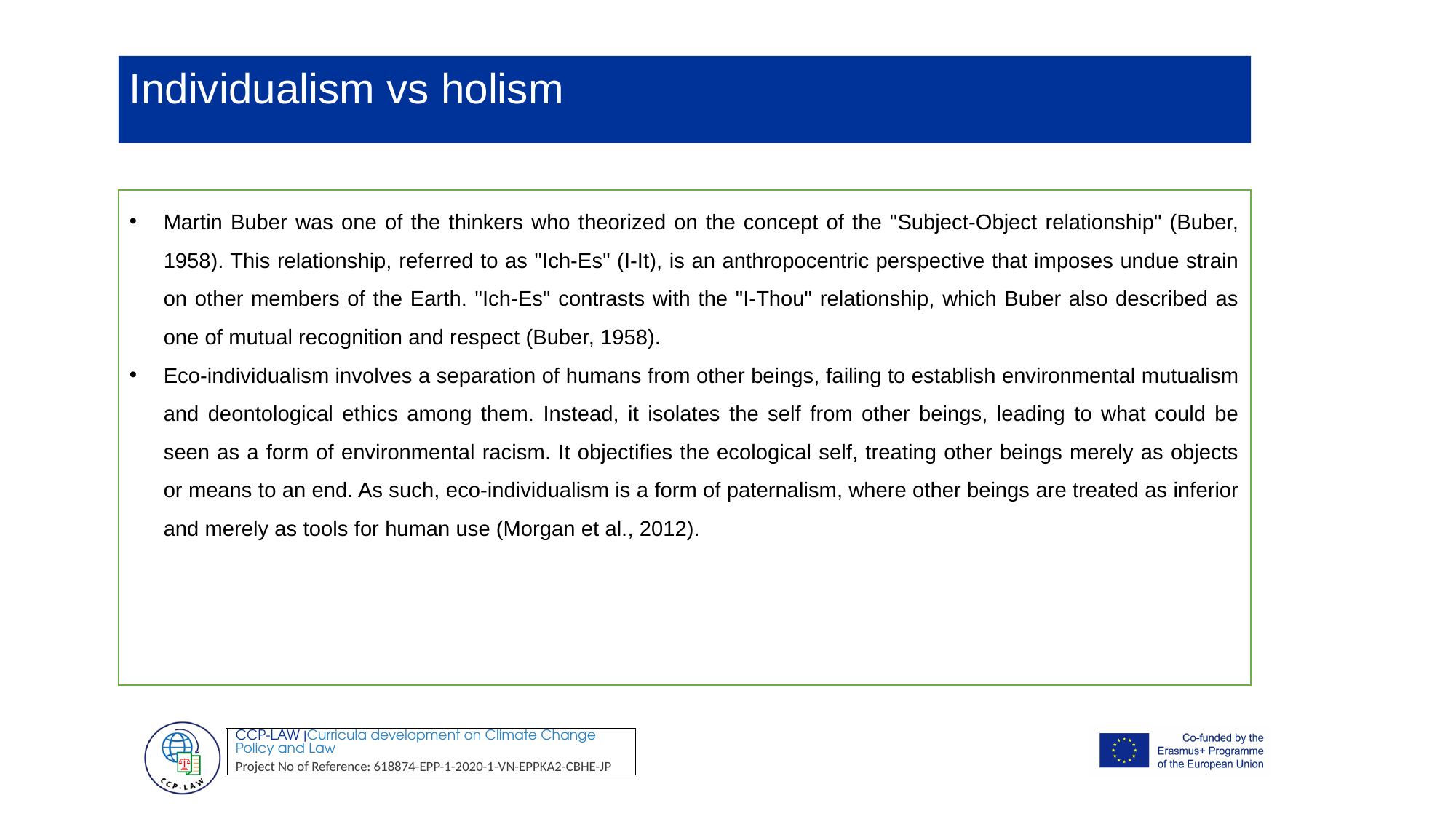

Individualism vs holism

Martin Buber was one of the thinkers who theorized on the concept of the "Subject-Object relationship" (Buber, 1958). This relationship, referred to as "Ich-Es" (I-It), is an anthropocentric perspective that imposes undue strain on other members of the Earth. "Ich-Es" contrasts with the "I-Thou" relationship, which Buber also described as one of mutual recognition and respect (Buber, 1958).
Eco-individualism involves a separation of humans from other beings, failing to establish environmental mutualism and deontological ethics among them. Instead, it isolates the self from other beings, leading to what could be seen as a form of environmental racism. It objectifies the ecological self, treating other beings merely as objects or means to an end. As such, eco-individualism is a form of paternalism, where other beings are treated as inferior and merely as tools for human use (Morgan et al., 2012).